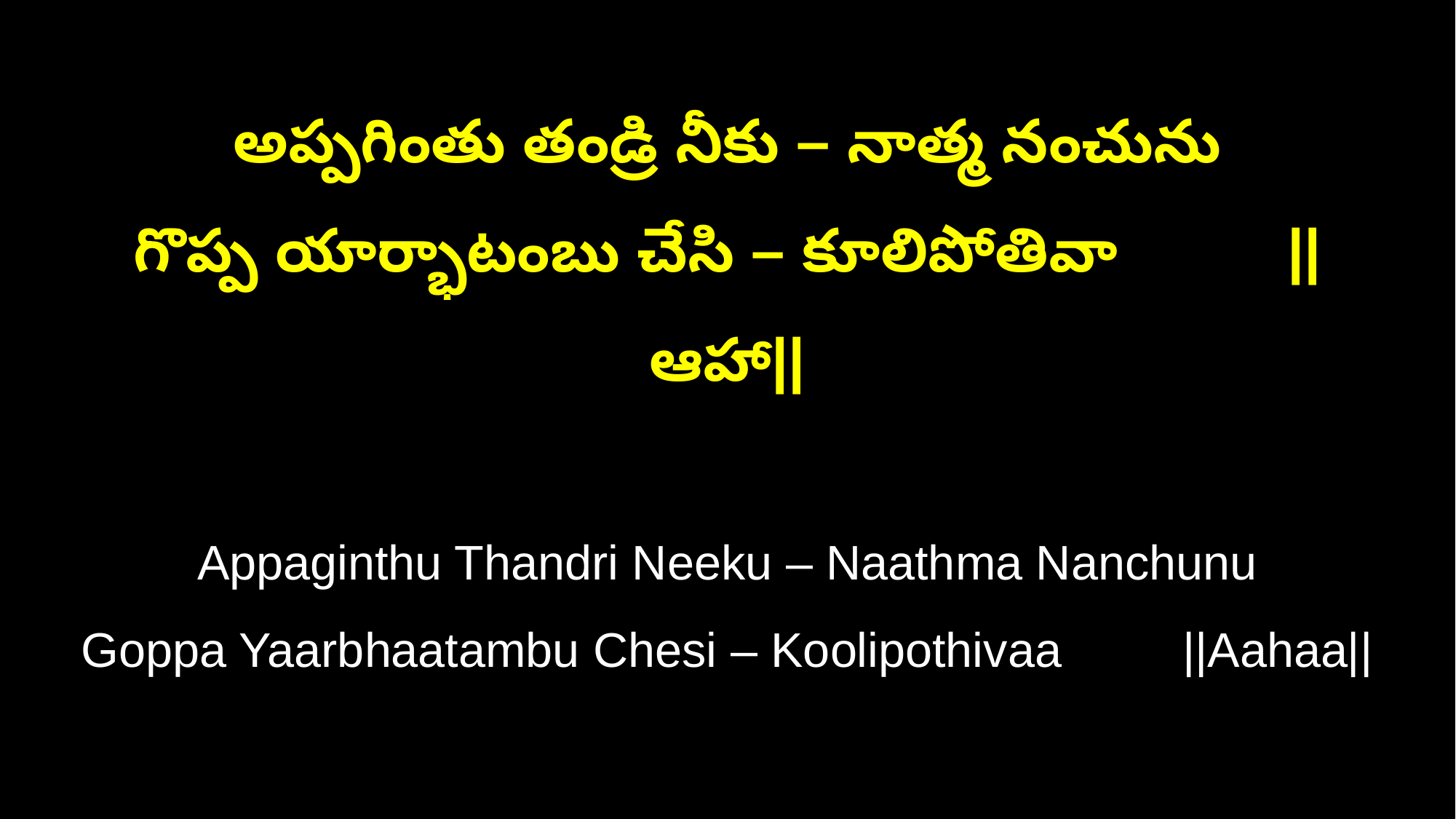

అప్పగింతు తండ్రి నీకు – నాత్మ నంచును
గొప్ప యార్భాటంబు చేసి – కూలిపోతివా          ||ఆహా||
Appaginthu Thandri Neeku – Naathma Nanchunu
Goppa Yaarbhaatambu Chesi – Koolipothivaa         ||Aahaa||